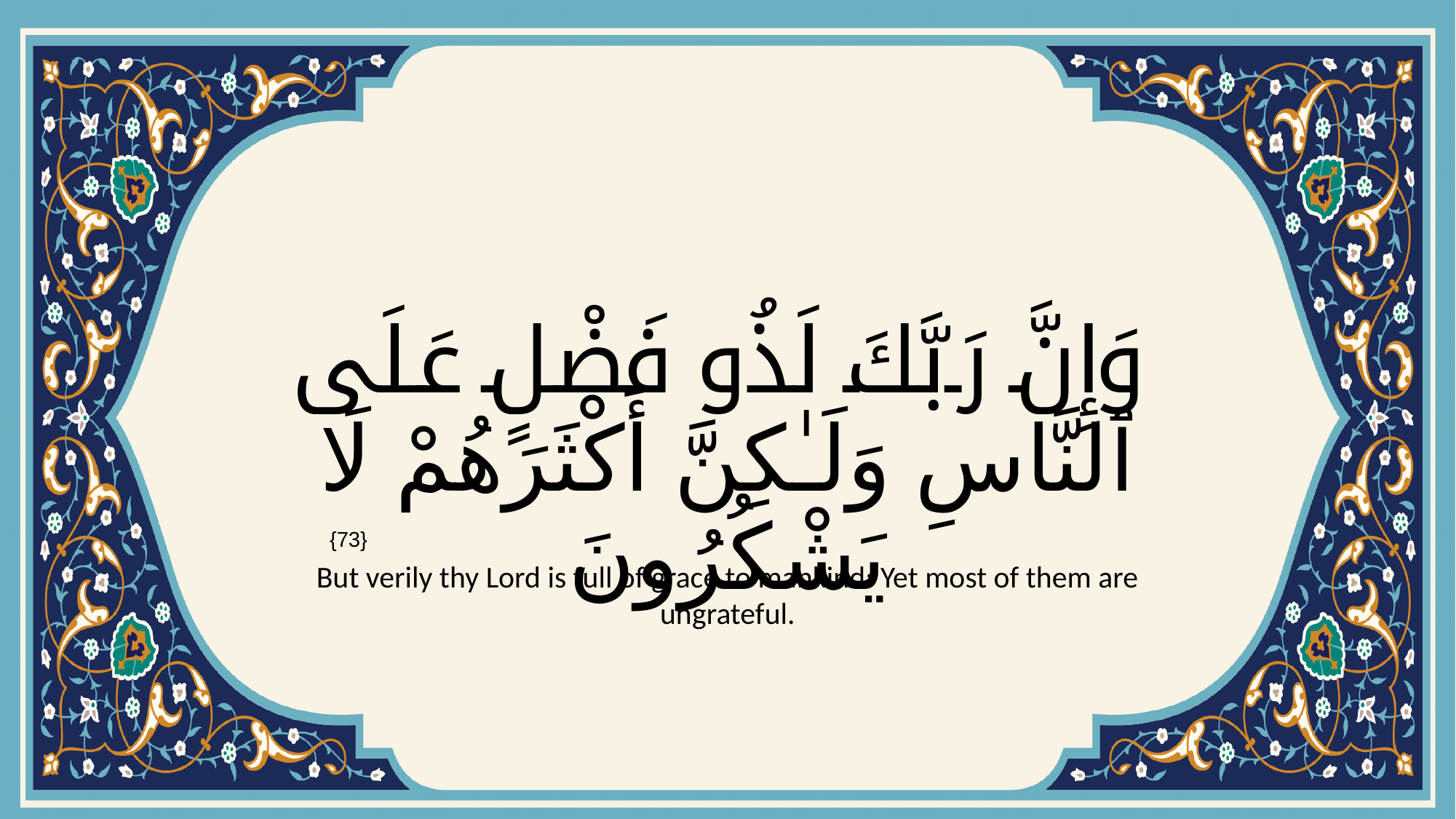

# وَإِنَّ رَبَّكَ لَذُو فَضْلٍ عَلَى ٱلنَّاسِ وَلَـٰكِنَّ أَكْثَرَهُمْ لَا يَشْكُرُونَ
{73}
But verily thy Lord is full of grace to mankind: Yet most of them are ungrateful.